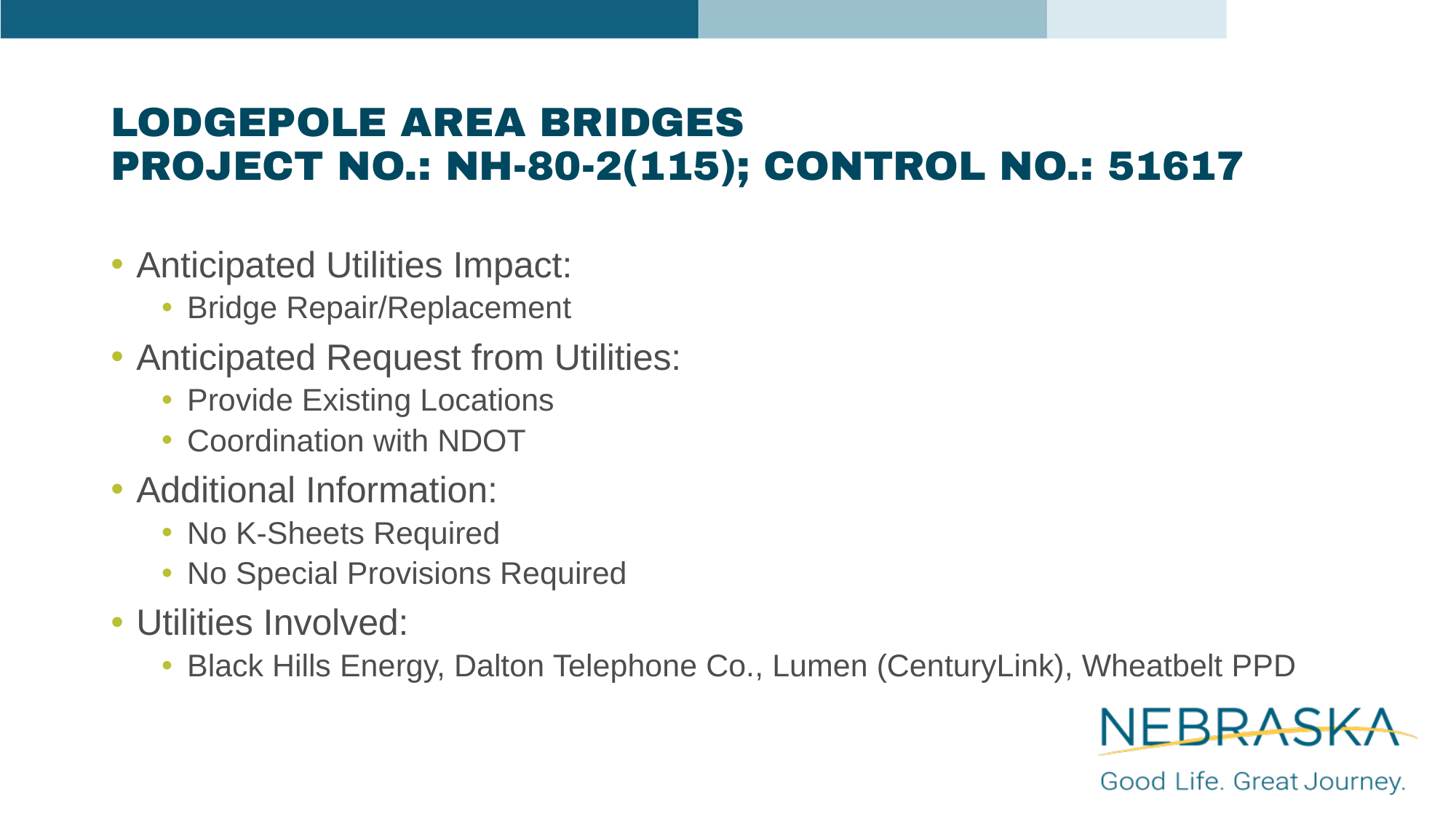

# Lodgepole Area Bridges Project No.: NH-80-2(115); Control No.: 51617
Anticipated Utilities Impact:
Bridge Repair/Replacement
Anticipated Request from Utilities:
Provide Existing Locations
Coordination with NDOT
Additional Information:
No K-Sheets Required
No Special Provisions Required
Utilities Involved:
Black Hills Energy, Dalton Telephone Co., Lumen (CenturyLink), Wheatbelt PPD